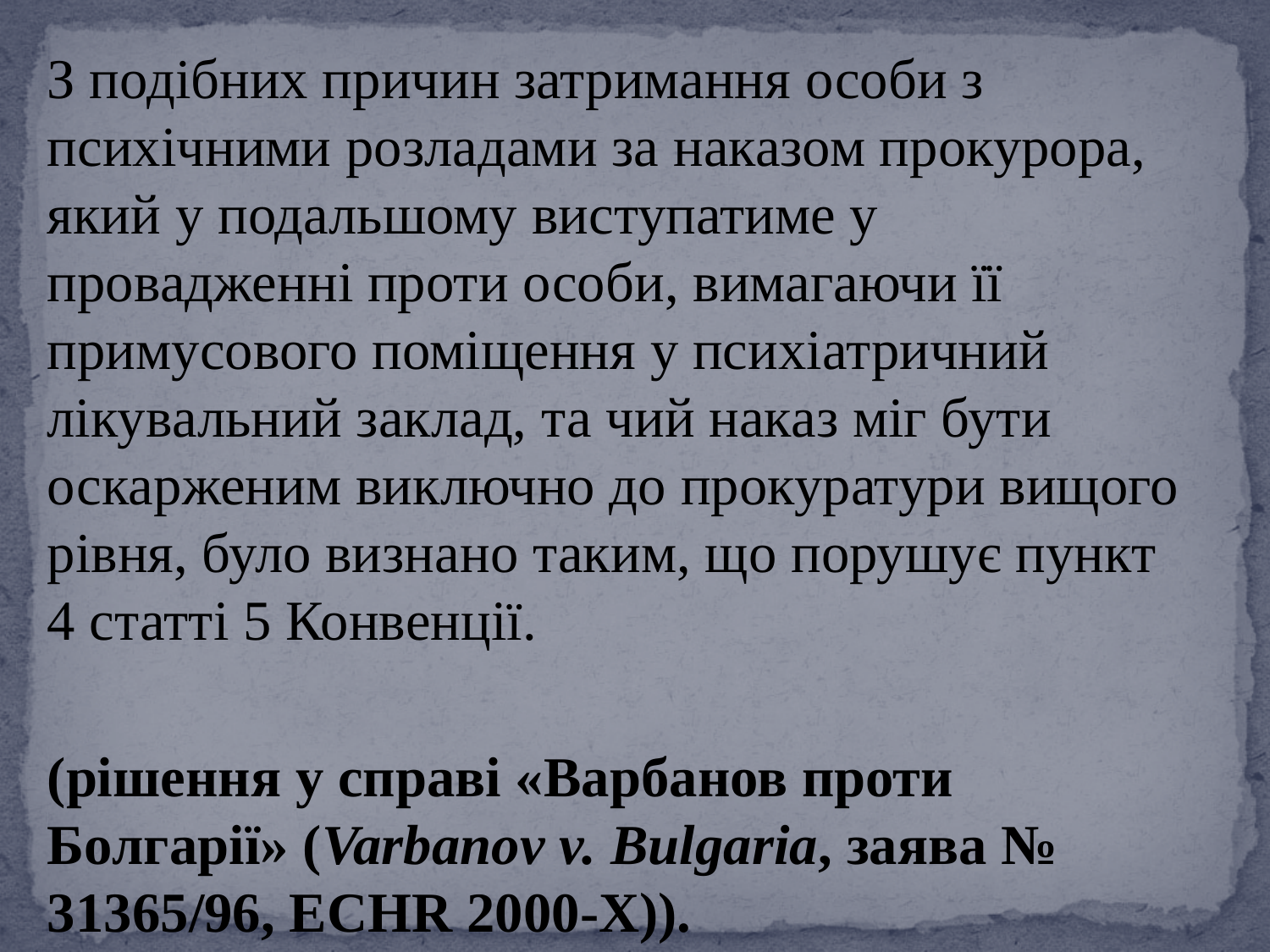

З подібних причин затримання особи з психічними розладами за наказом прокурора, який у подальшому виступатиме у провадженні проти особи, вимагаючи її примусового поміщення у психіатричний лікувальний заклад, та чий наказ міг бути оскарженим виключно до прокуратури вищого рівня, було визнано таким, що порушує пункт 4 статті 5 Конвенції.

(рішення у справі «Варбанов проти Болгарії» (Varbanov v. Bulgaria, заява № 31365/96, ECHR 2000-X)).